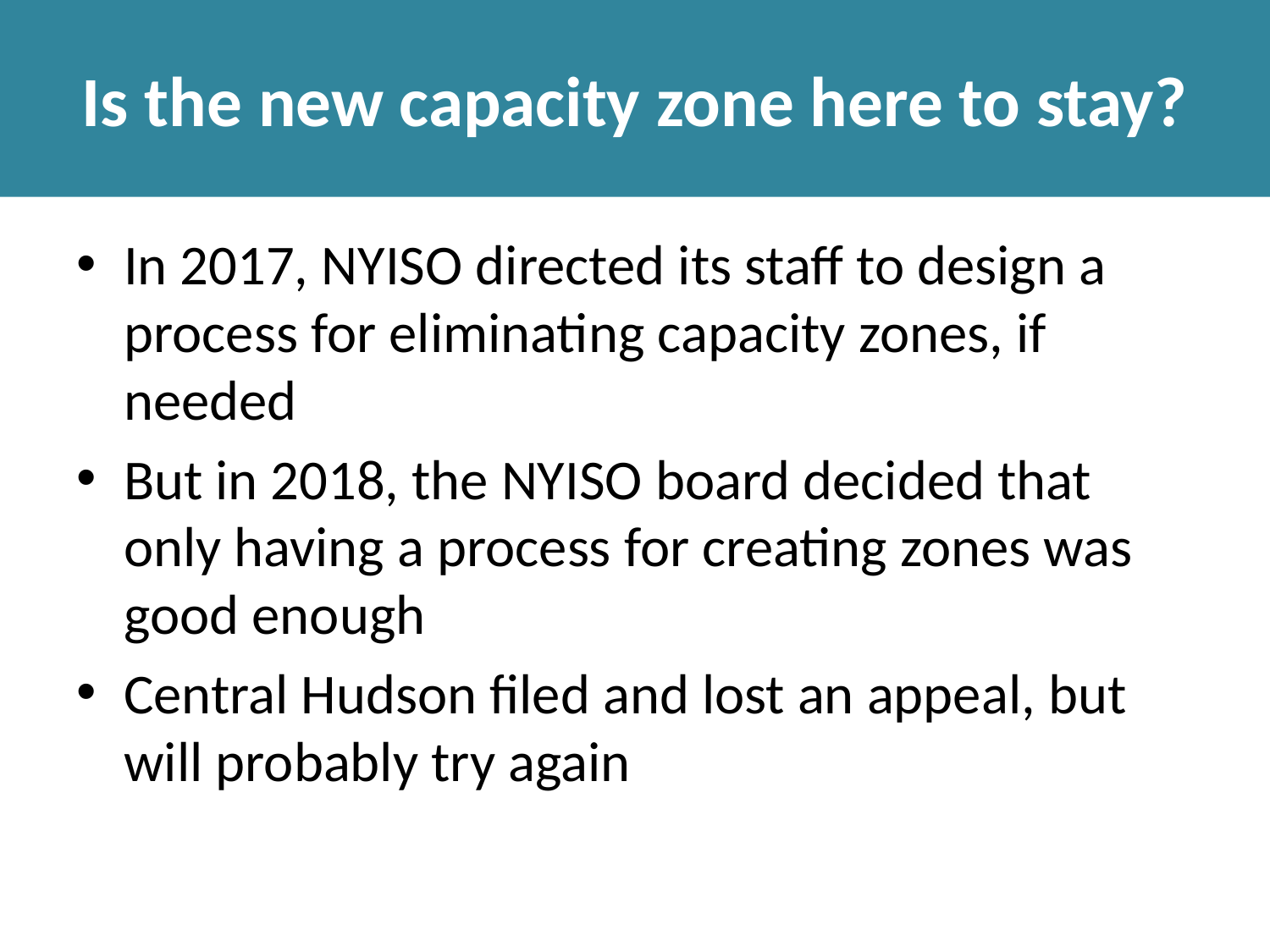

# Is the new capacity zone here to stay?
In 2017, NYISO directed its staff to design a process for eliminating capacity zones, if needed
But in 2018, the NYISO board decided that only having a process for creating zones was good enough
Central Hudson filed and lost an appeal, but will probably try again